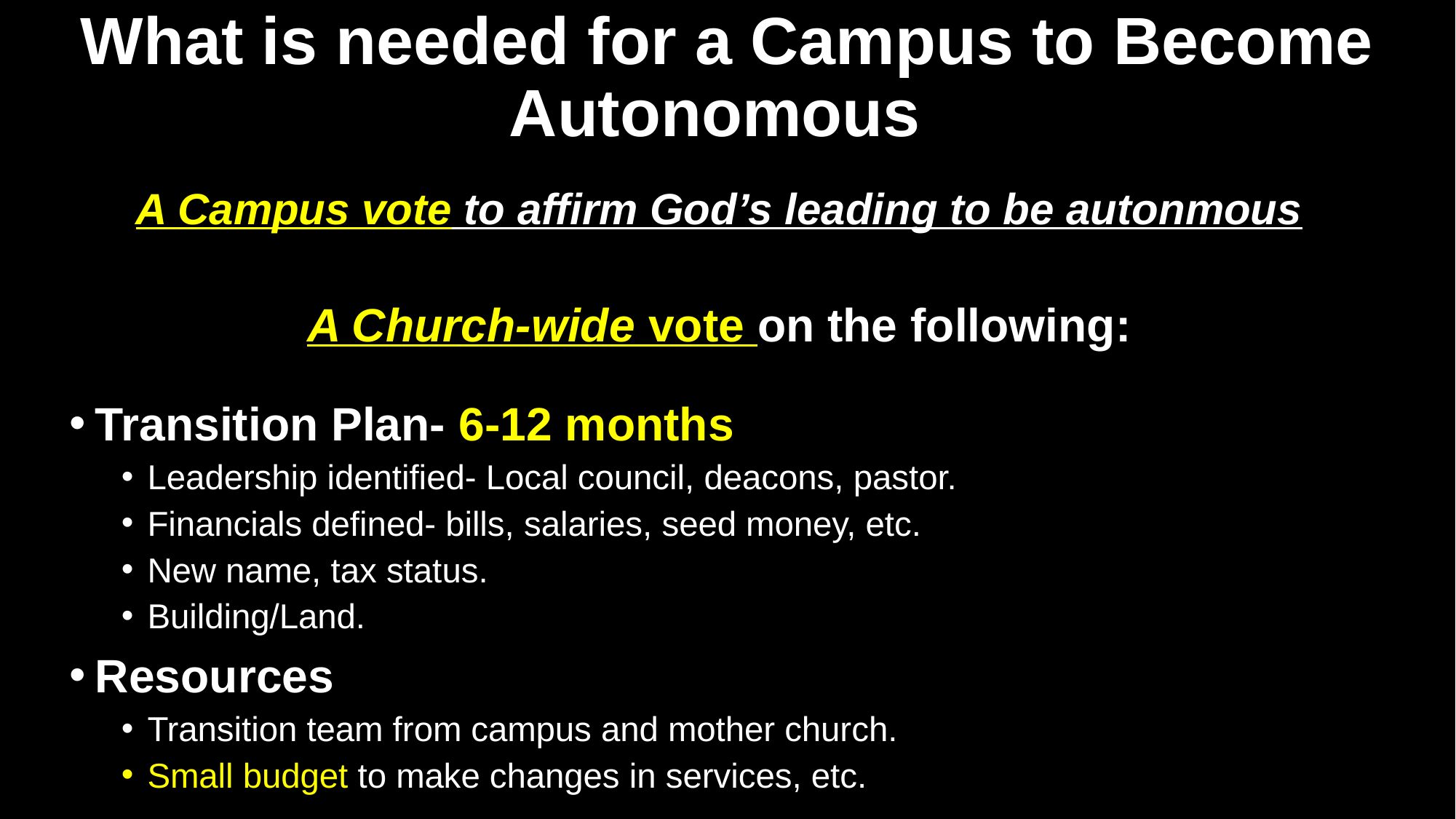

# What is needed for a Campus to Become Autonomous
A Campus vote to affirm God’s leading to be autonmous

A Church-wide vote on the following:

Transition Plan- 6-12 months
Leadership identified- Local council, deacons, pastor.
Financials defined- bills, salaries, seed money, etc.
New name, tax status.
Building/Land.
Resources
Transition team from campus and mother church.
Small budget to make changes in services, etc.